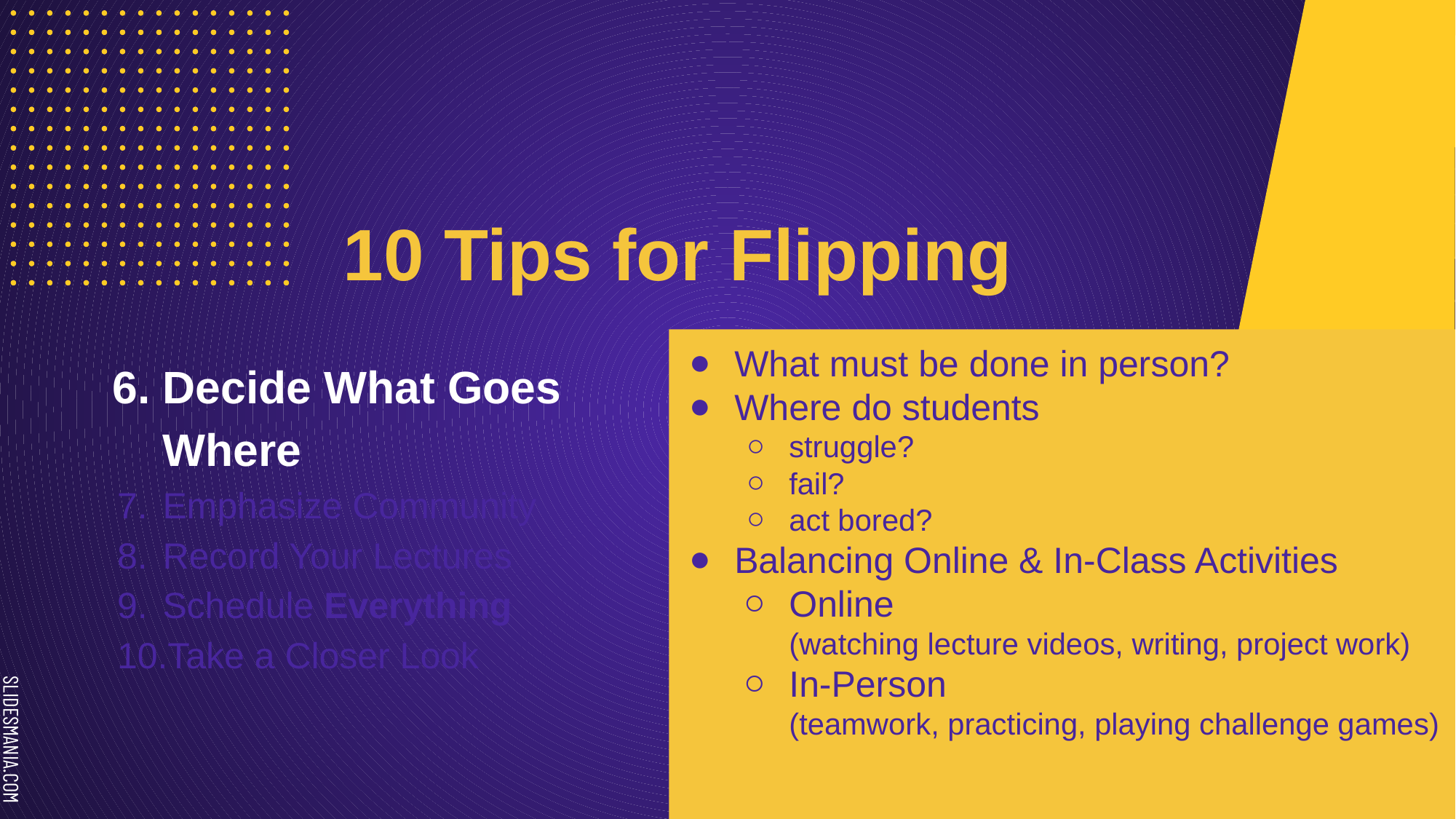

# 10 Tips for Flipping
What must be done in person?
Where do students
struggle?
fail?
act bored?
Balancing Online & In-Class Activities
Online
(watching lecture videos, writing, project work)
In-Person
(teamwork, practicing, playing challenge games)
Decide What Goes Where
Emphasize Community
Record Your Lectures
Schedule Everything
Take a Closer Look